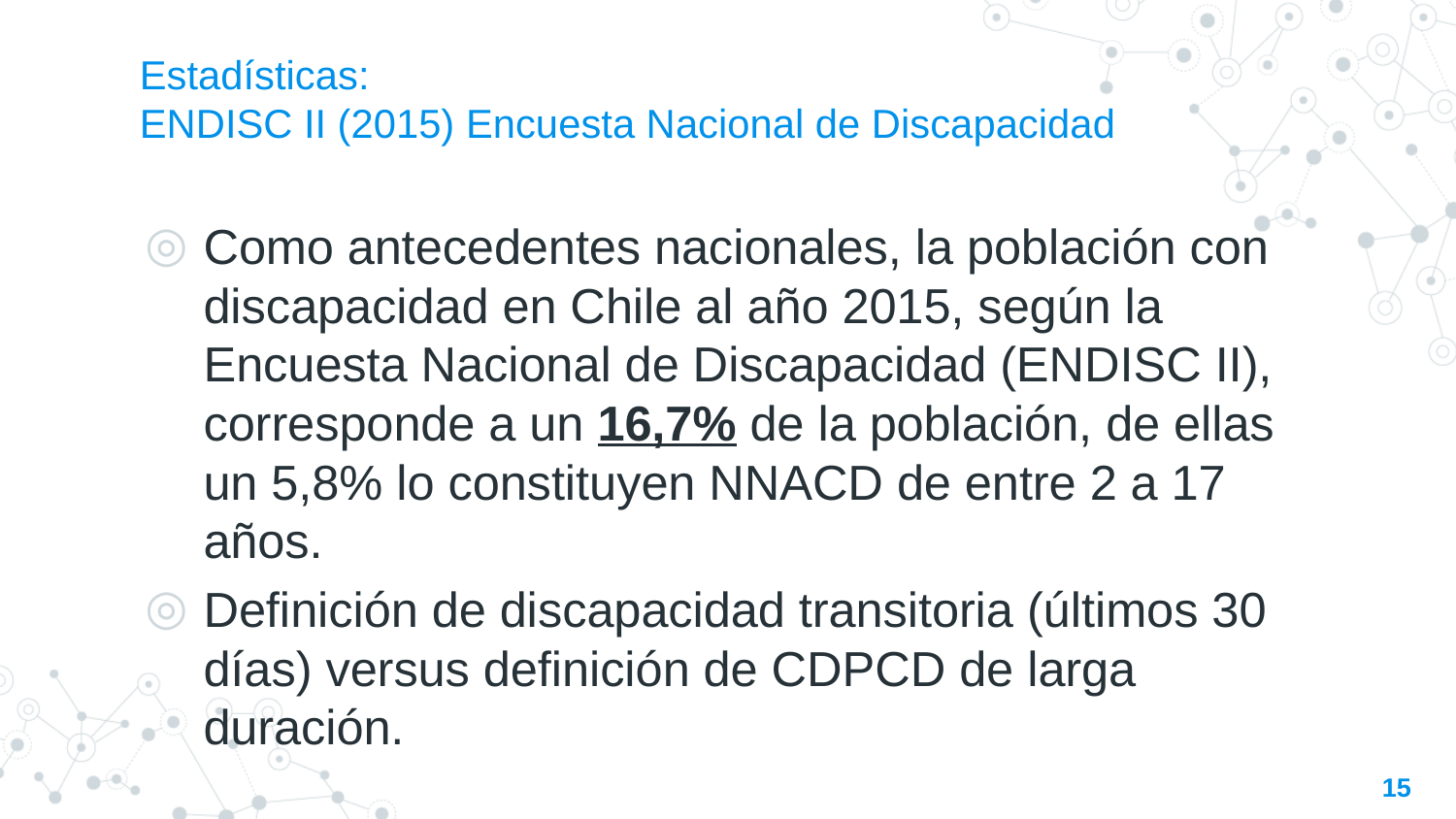

# Estadísticas: ENDISC II (2015) Encuesta Nacional de Discapacidad
Como antecedentes nacionales, la población con discapacidad en Chile al año 2015, según la Encuesta Nacional de Discapacidad (ENDISC II), corresponde a un 16,7% de la población, de ellas un 5,8% lo constituyen NNACD de entre 2 a 17 años.
Definición de discapacidad transitoria (últimos 30 días) versus definición de CDPCD de larga duración.
15